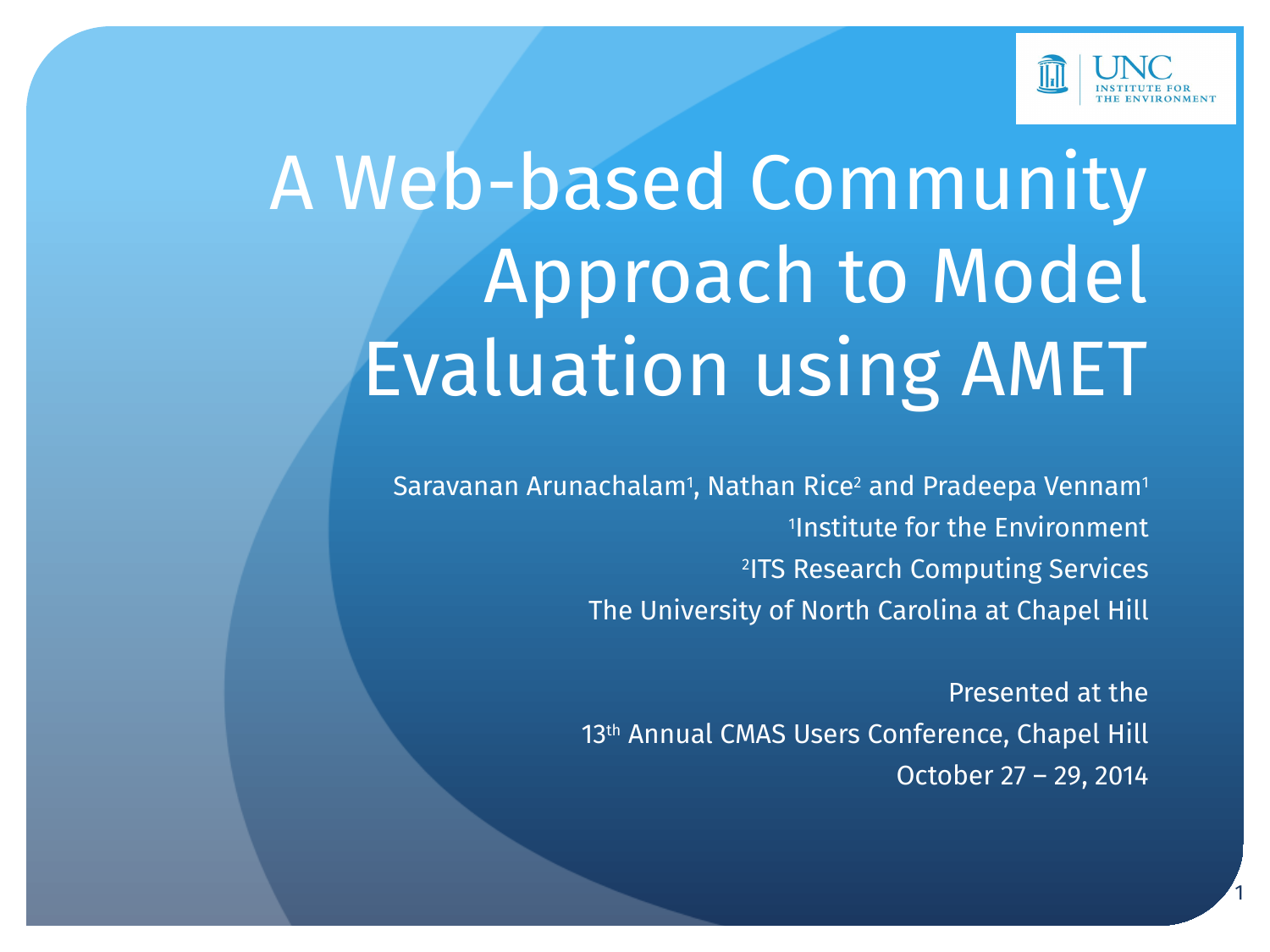

# A Web-based Community Approach to Model Evaluation using AMET

Saravanan Arunachalam1, Nathan Rice2 and Pradeepa Vennam1
1Institute for the Environment
2ITS Research Computing Services
The University of North Carolina at Chapel Hill

Presented at the
13th Annual CMAS Users Conference, Chapel Hill
October 27 – 29, 2014
1